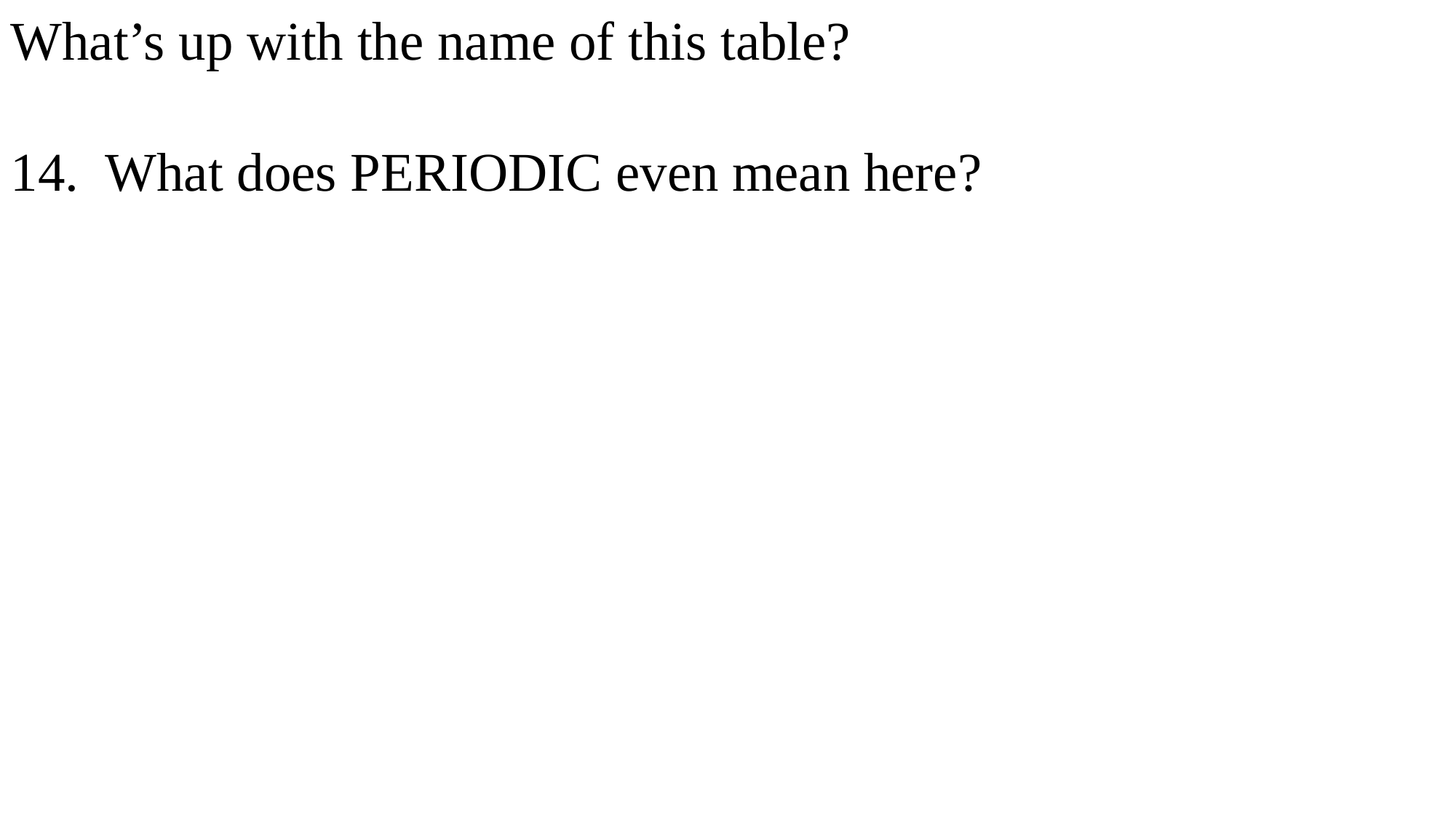

What’s up with the name of this table?

14.  What does PERIODIC even mean here?